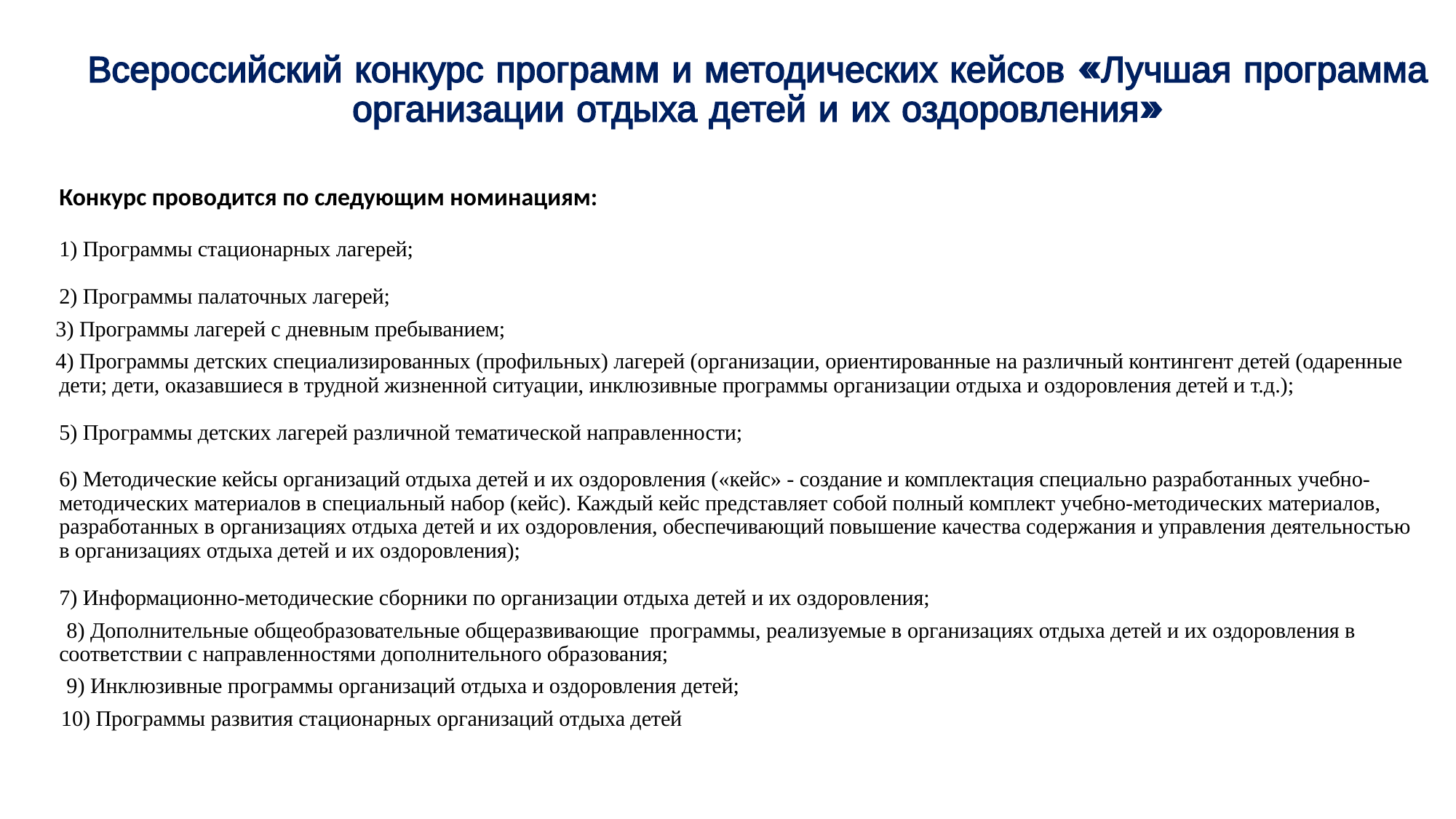

# Всероссийский конкурс программ и методических кейсов «Лучшая программа организации отдыха детей и их оздоровления»
Конкурс проводится по следующим номинациям:
1) Программы стационарных лагерей;
2) Программы палаточных лагерей;
    3) Программы лагерей с дневным пребыванием;
    4) Программы детских специализированных (профильных) лагерей (организации, ориентированные на различный контингент детей (одаренные дети; дети, оказавшиеся в трудной жизненной ситуации, инклюзивные программы организации отдыха и оздоровления детей и т.д.);
5) Программы детских лагерей различной тематической направленности;
6) Методические кейсы организаций отдыха детей и их оздоровления («кейс» - создание и комплектация специально разработанных учебно-методических материалов в специальный набор (кейс). Каждый кейс представляет собой полный комплект учебно-методических материалов, разработанных в организациях отдыха детей и их оздоровления, обеспечивающий повышение качества содержания и управления деятельностью в организациях отдыха детей и их оздоровления);
7) Информационно-методические сборники по организации отдыха детей и их оздоровления;
      8) Дополнительные общеобразовательные общеразвивающие  программы, реализуемые в организациях отдыха детей и их оздоровления в соответствии с направленностями дополнительного образования;
      9) Инклюзивные программы организаций отдыха и оздоровления детей;
     10) Программы развития стационарных организаций отдыха детей